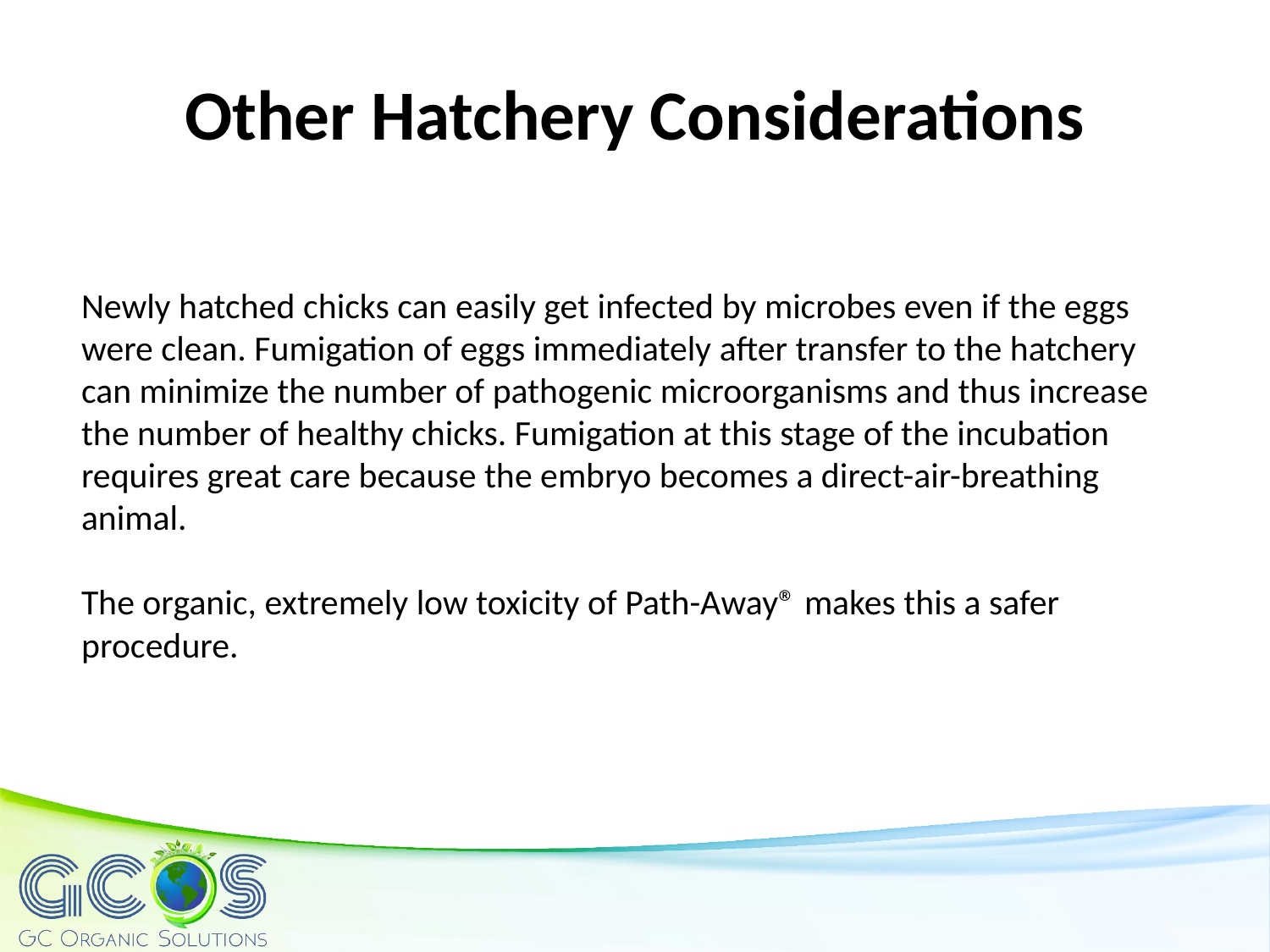

Other Hatchery Considerations
Newly hatched chicks can easily get infected by microbes even if the eggs were clean. Fumigation of eggs immediately after transfer to the hatchery can minimize the number of pathogenic microorganisms and thus increase the number of healthy chicks. Fumigation at this stage of the incubation requires great care because the embryo becomes a direct-air-breathing animal.

The organic, extremely low toxicity of Path-Away® makes this a safer procedure.